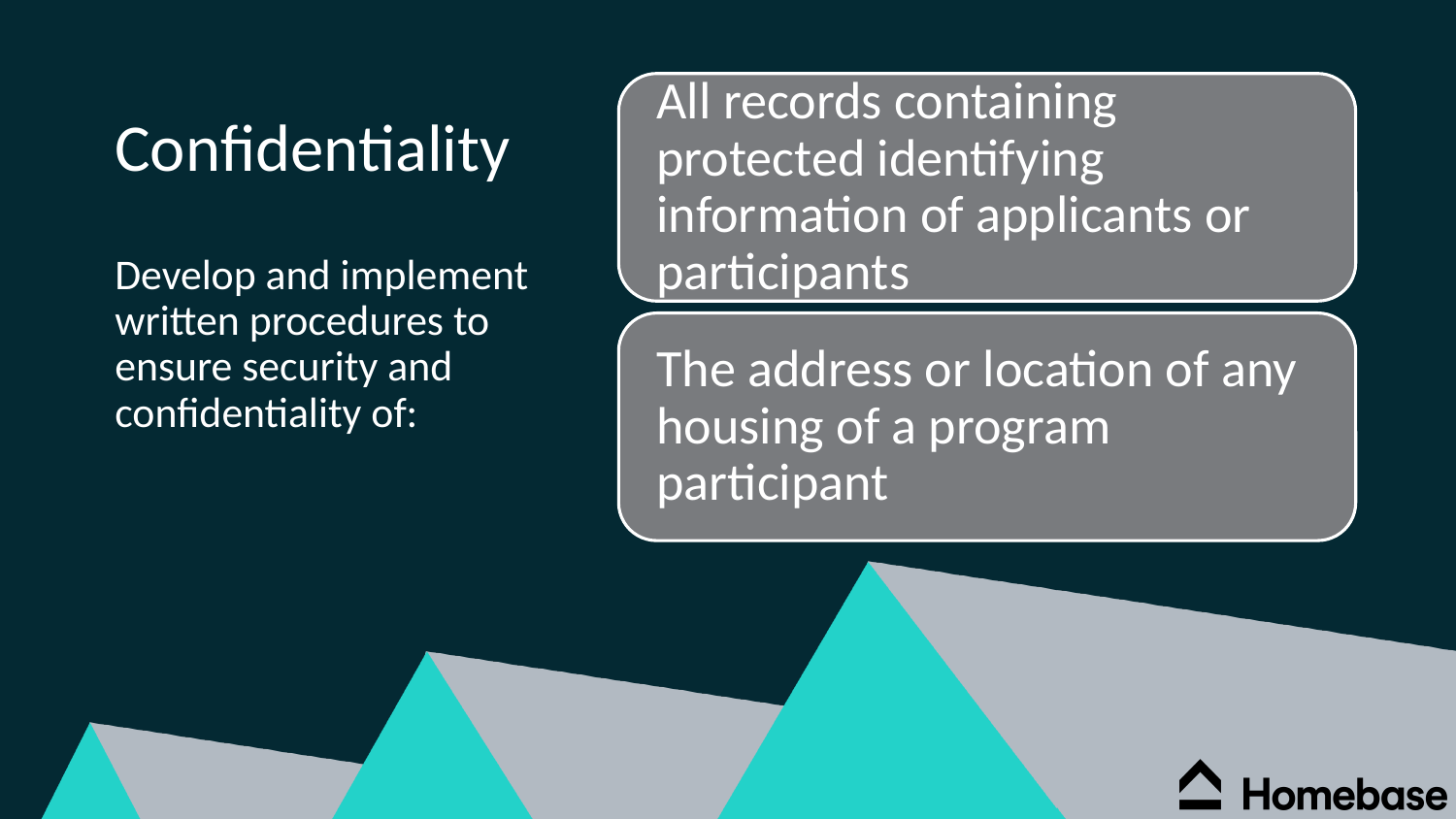

# Confidentiality
All records containing protected identifying information of applicants or participants
The address or location of any housing of a program participant
Develop and implement written procedures to ensure security and confidentiality of: